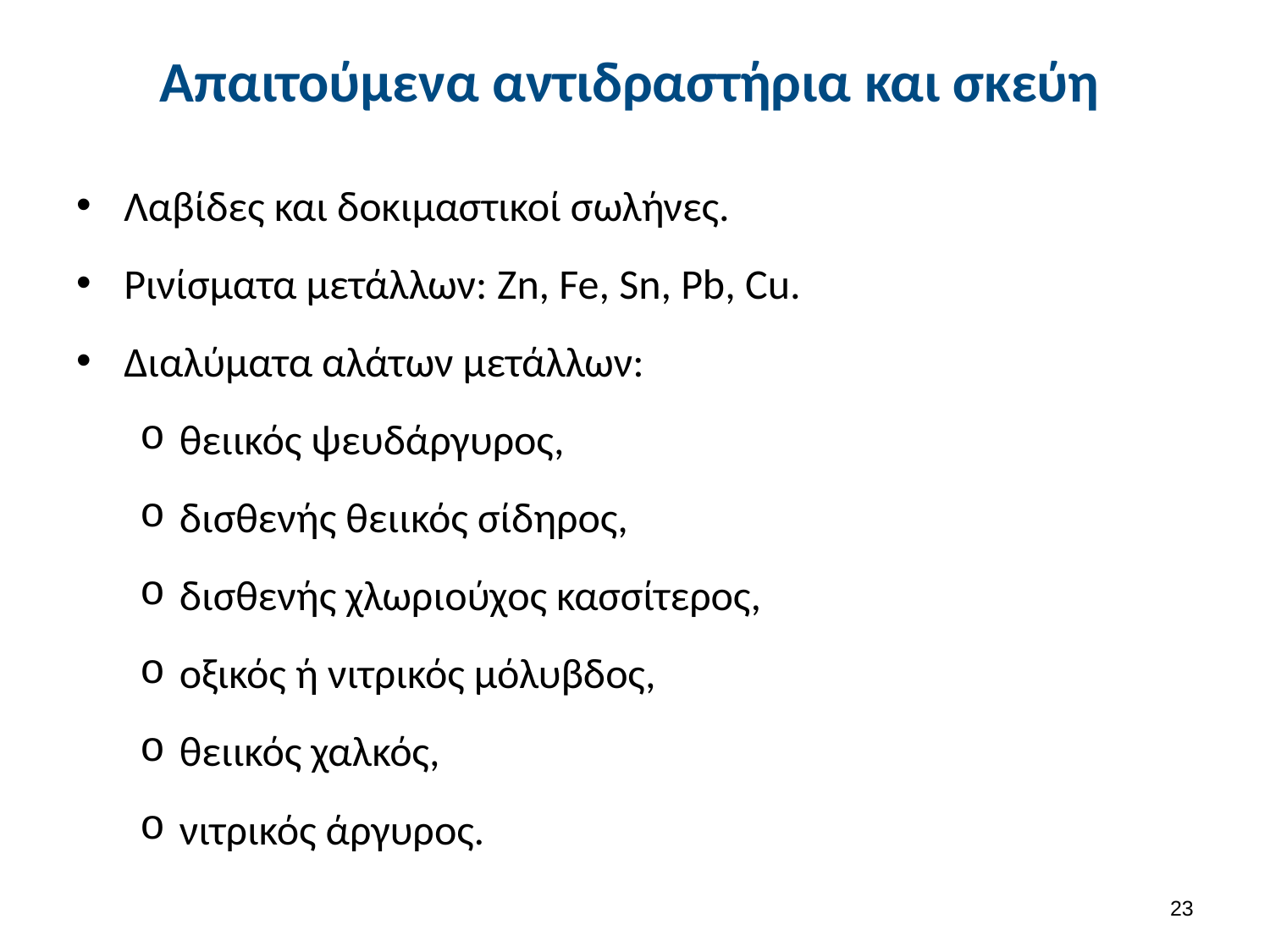

# Απαιτούμενα αντιδραστήρια και σκεύη
Λαβίδες και δοκιμαστικοί σωλήνες.
Ρινίσματα μετάλλων: Zn, Fe, Sn, Pb, Cu.
Διαλύματα αλάτων μετάλλων:
θειικός ψευδάργυρος,
δισθενής θειικός σίδηρος,
δισθενής χλωριούχος κασσίτερος,
οξικός ή νιτρικός μόλυβδος,
θειικός χαλκός,
νιτρικός άργυρος.
23